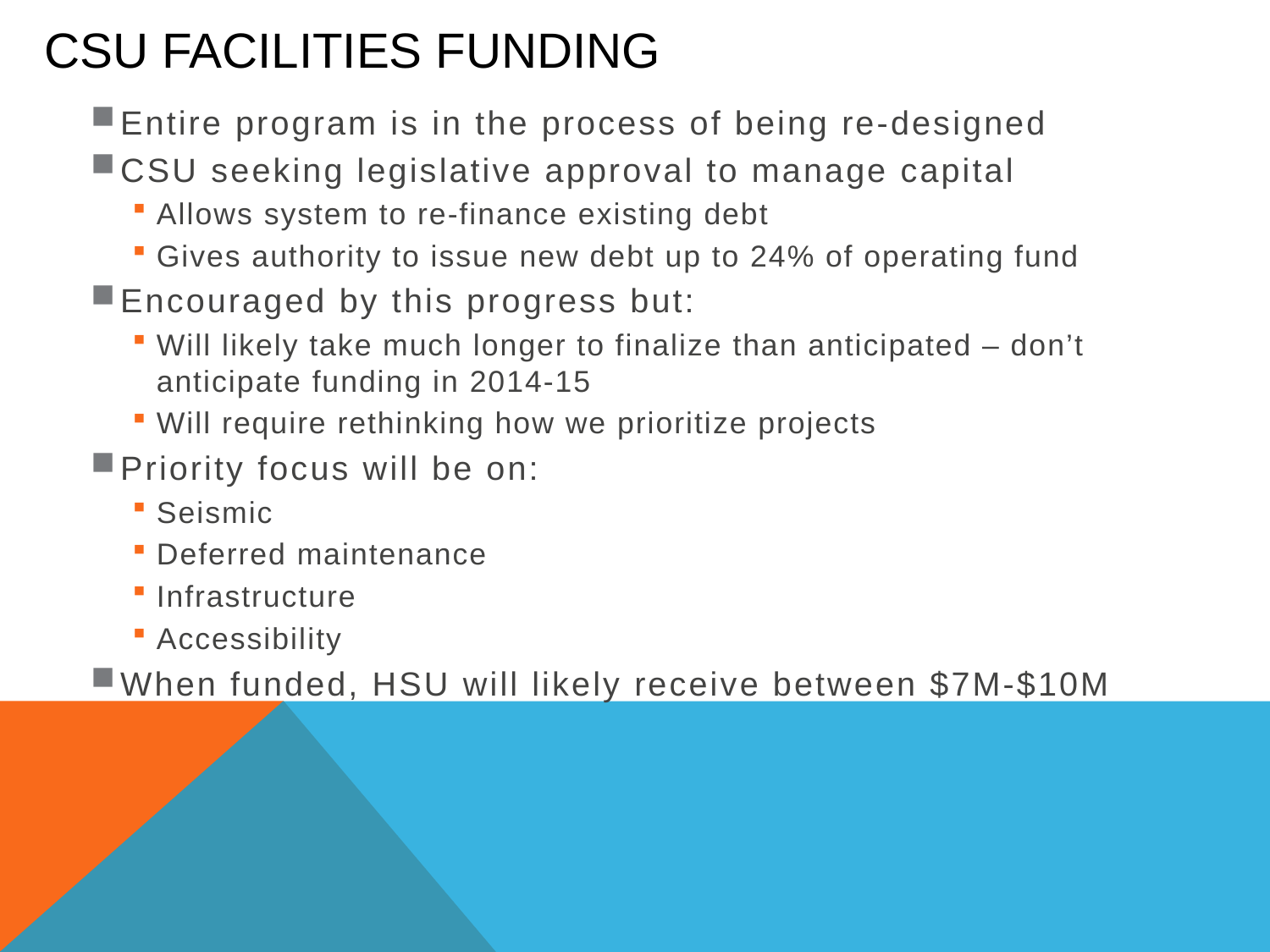

# Csu facilities funding
Entire program is in the process of being re-designed
CSU seeking legislative approval to manage capital
Allows system to re-finance existing debt
Gives authority to issue new debt up to 24% of operating fund
Encouraged by this progress but:
Will likely take much longer to finalize than anticipated – don’t anticipate funding in 2014-15
Will require rethinking how we prioritize projects
Priority focus will be on:
Seismic
Deferred maintenance
Infrastructure
Accessibility
When funded, HSU will likely receive between $7M-$10M